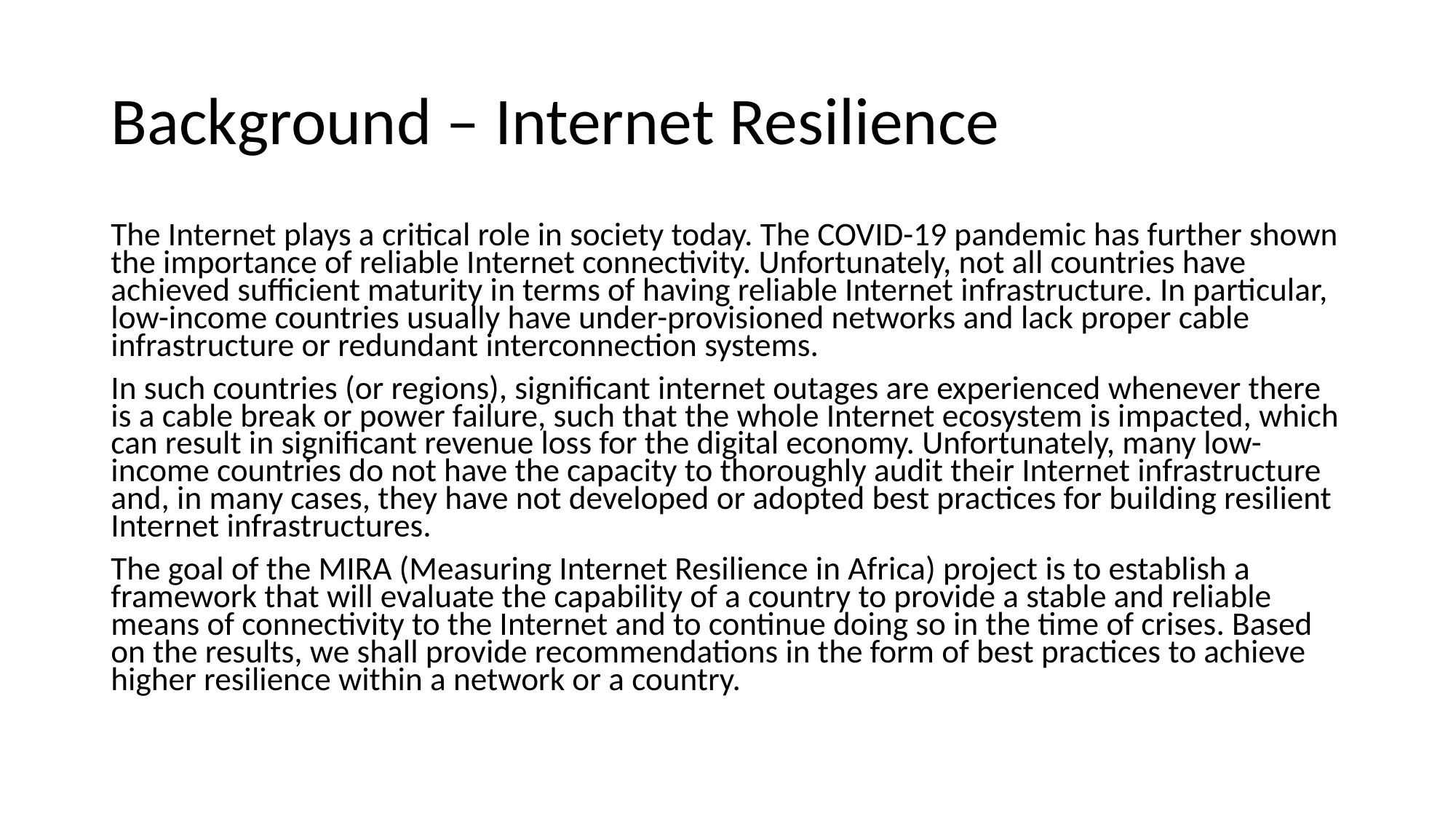

# Background – Internet Resilience
The Internet plays a critical role in society today. The COVID-19 pandemic has further shown the importance of reliable Internet connectivity. Unfortunately, not all countries have achieved sufficient maturity in terms of having reliable Internet infrastructure. In particular, low-income countries usually have under-provisioned networks and lack proper cable infrastructure or redundant interconnection systems.
In such countries (or regions), significant internet outages are experienced whenever there is a cable break or power failure, such that the whole Internet ecosystem is impacted, which can result in significant revenue loss for the digital economy. Unfortunately, many low-income countries do not have the capacity to thoroughly audit their Internet infrastructure and, in many cases, they have not developed or adopted best practices for building resilient Internet infrastructures.
The goal of the MIRA (Measuring Internet Resilience in Africa) project is to establish a framework that will evaluate the capability of a country to provide a stable and reliable means of connectivity to the Internet and to continue doing so in the time of crises. Based on the results, we shall provide recommendations in the form of best practices to achieve higher resilience within a network or a country.